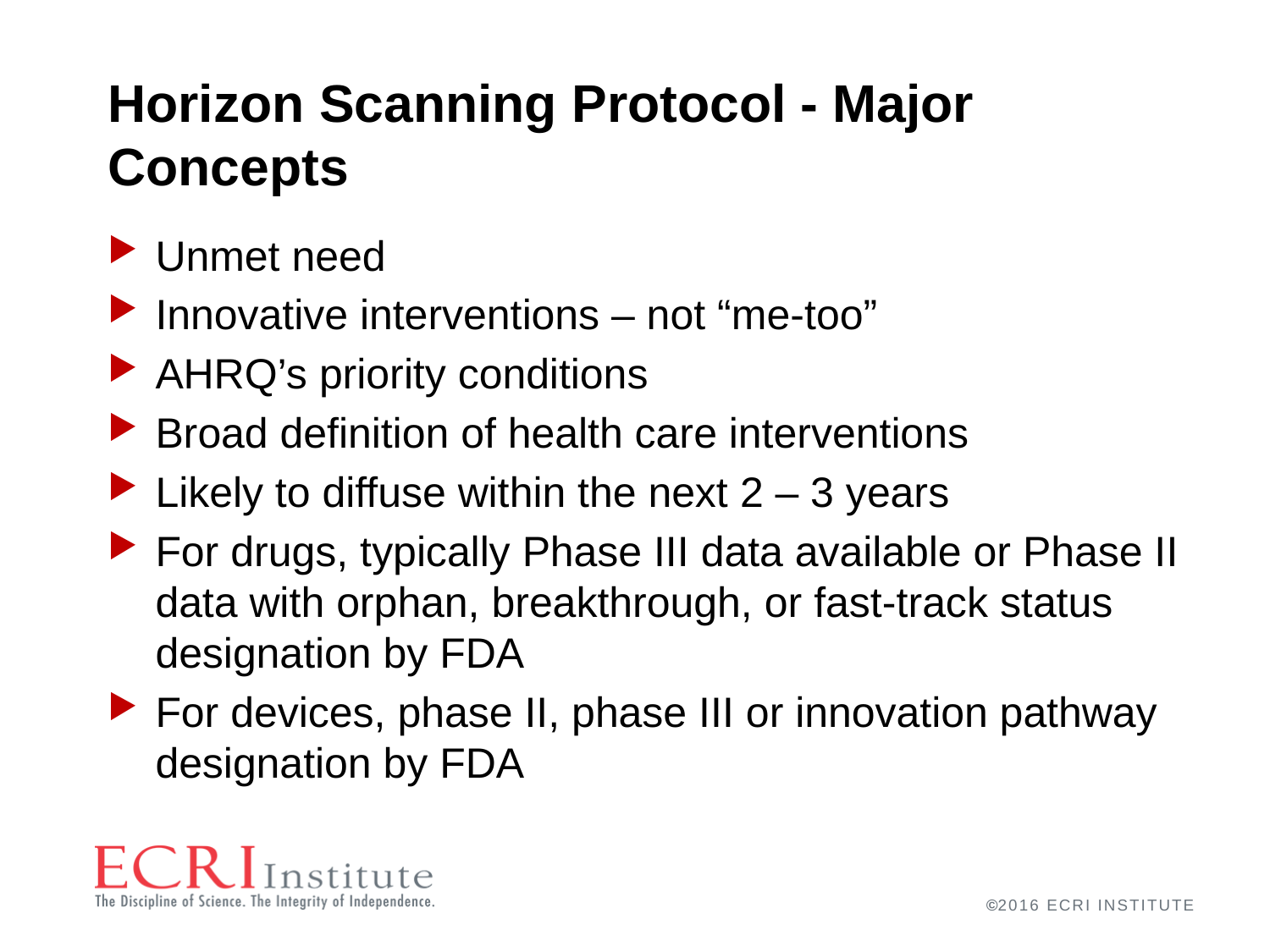

# Horizon Scanning Protocol - Major Concepts
Unmet need
Innovative interventions – not “me-too”
AHRQ’s priority conditions
Broad definition of health care interventions
Likely to diffuse within the next 2 – 3 years
For drugs, typically Phase III data available or Phase II data with orphan, breakthrough, or fast-track status designation by FDA
For devices, phase II, phase III or innovation pathway designation by FDA